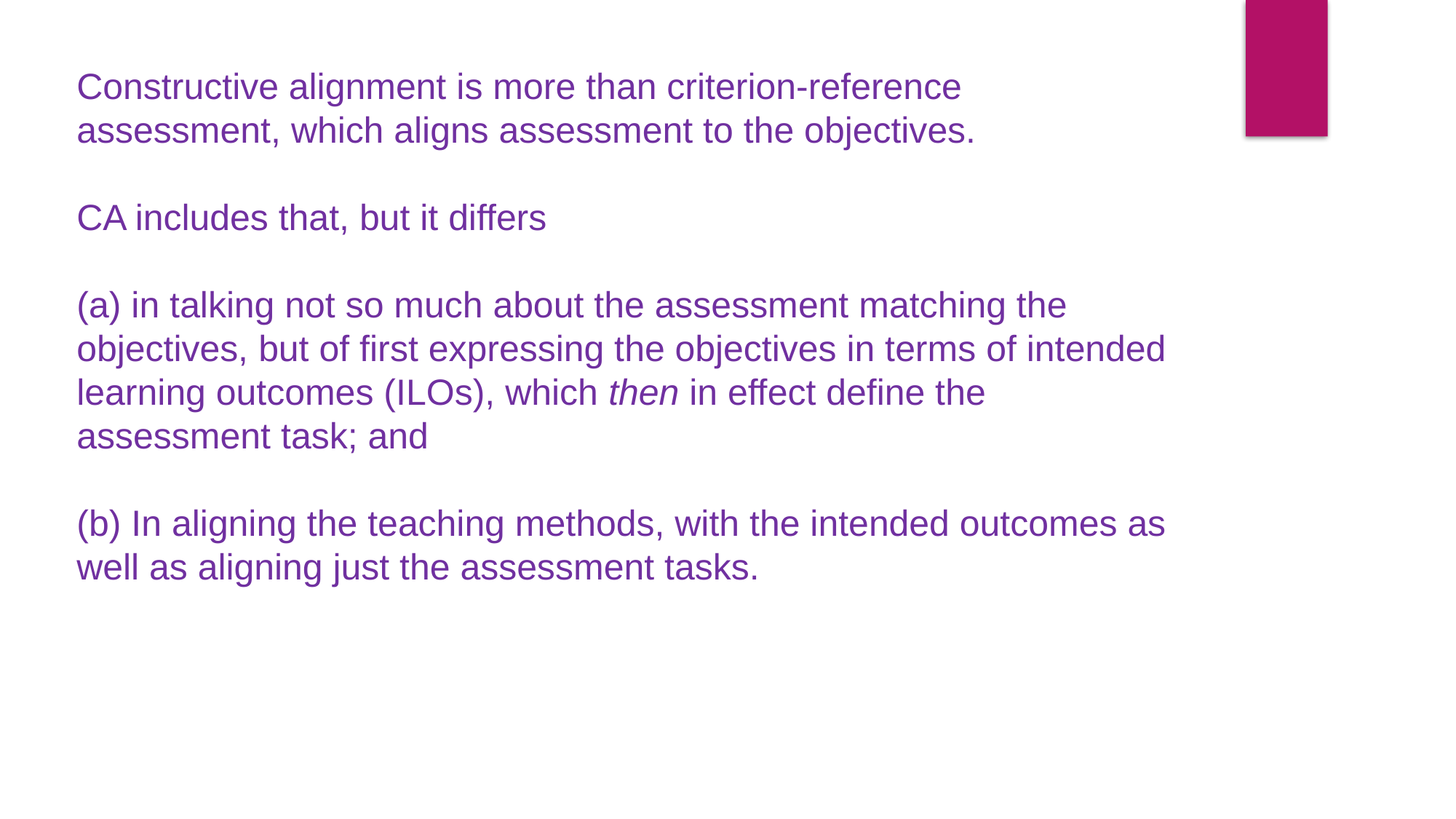

Constructive alignment is more than criterion-reference assessment, which aligns assessment to the objectives.

CA includes that, but it differs

(a) in talking not so much about the assessment matching the objectives, but of first expressing the objectives in terms of intended learning outcomes (ILOs), which then in effect define the assessment task; and

(b) In aligning the teaching methods, with the intended outcomes as well as aligning just the assessment tasks.